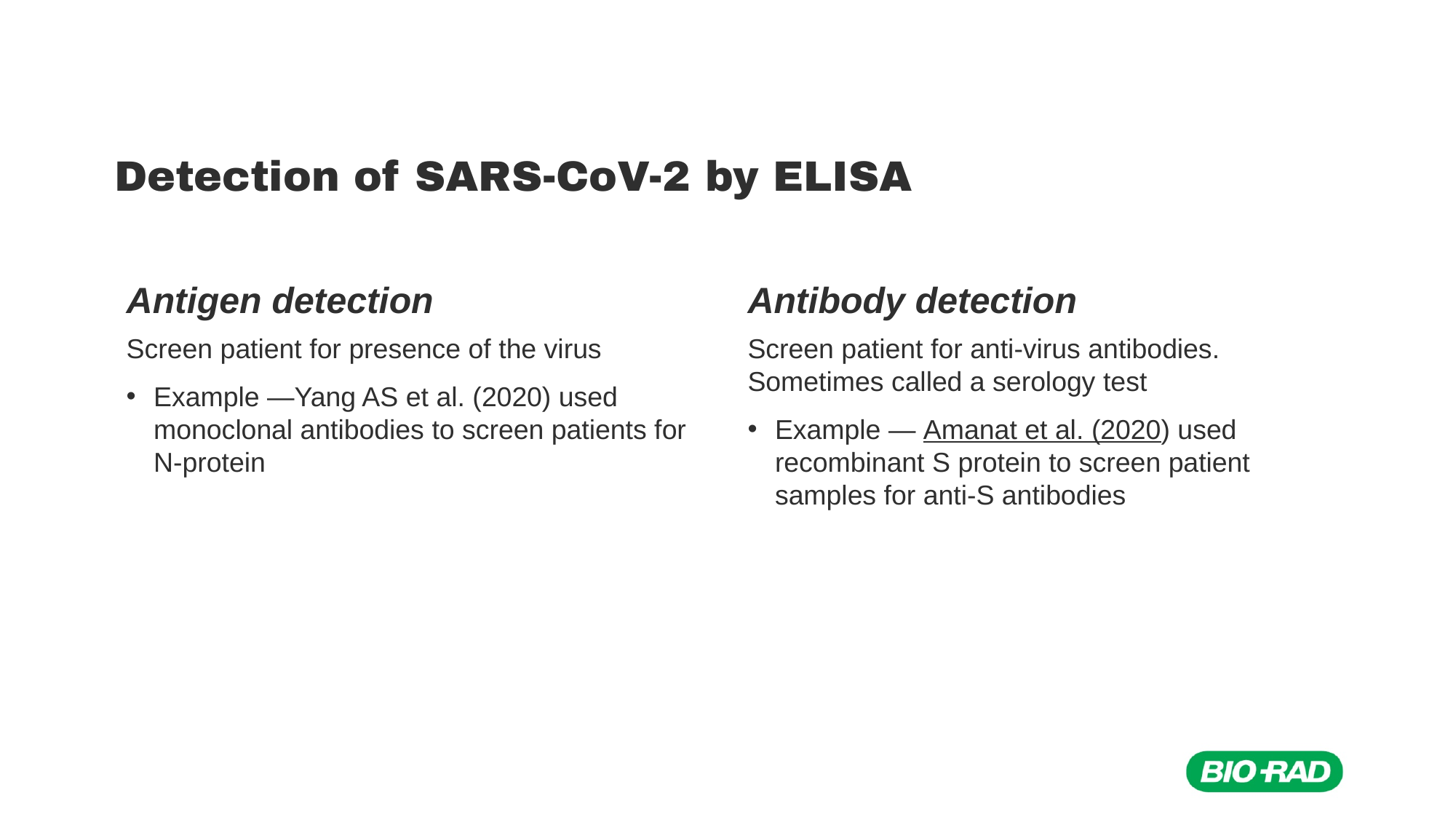

# Detection of SARS-CoV-2 by ELISA
Antibody detection
Antigen detection
Screen patient for anti-virus antibodies. Sometimes called a serology test
Example — Amanat et al. (2020) used recombinant S protein to screen patient samples for anti-S antibodies

Screen patient for presence of the virus
Example —Yang AS et al. (2020) used monoclonal antibodies to screen patients for N-protein